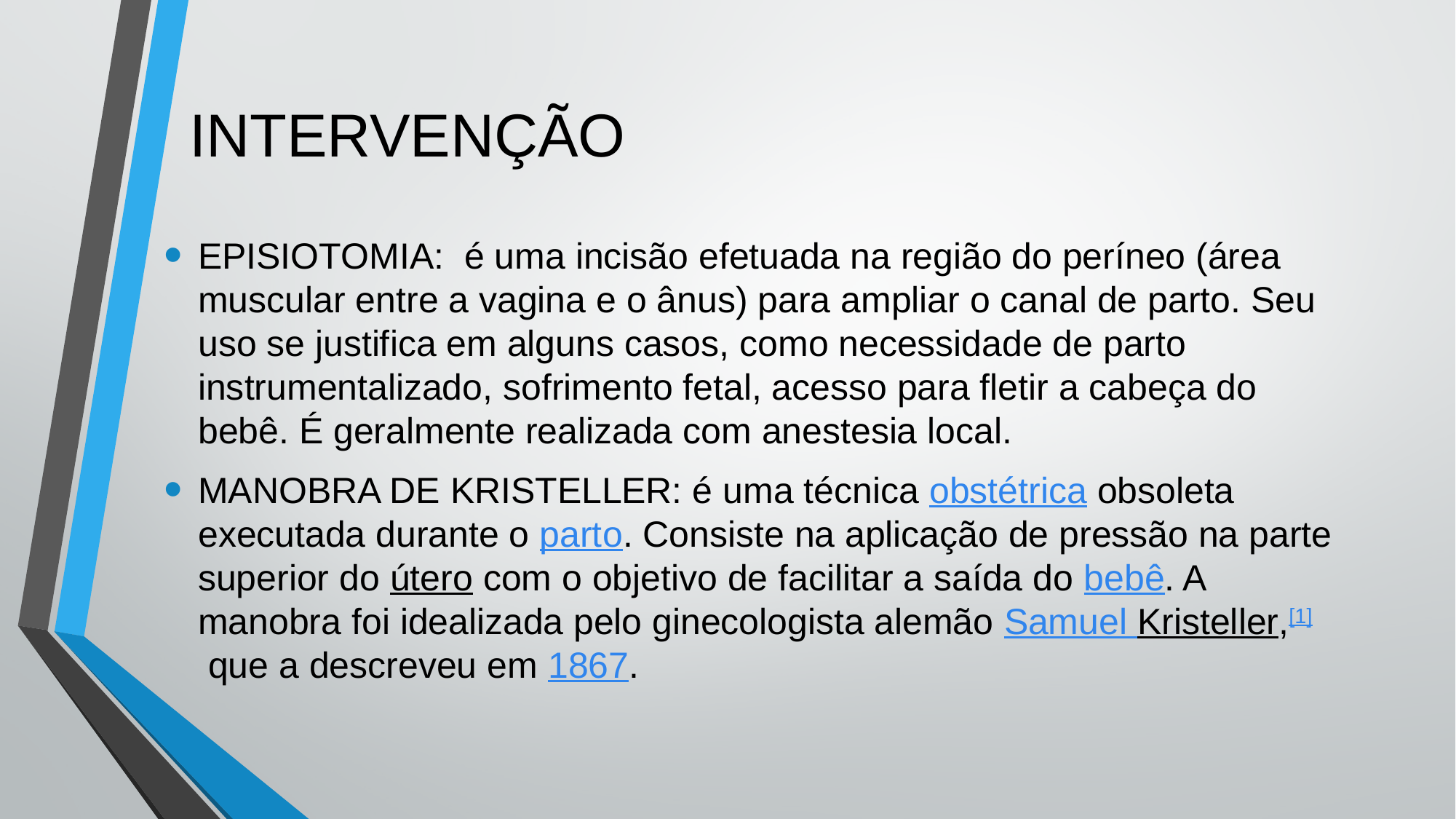

# INTERVENÇÃO
EPISIOTOMIA:  é uma incisão efetuada na região do períneo (área muscular entre a vagina e o ânus) para ampliar o canal de parto. Seu uso se justifica em alguns casos, como necessidade de parto instrumentalizado, sofrimento fetal, acesso para fletir a cabeça do bebê. É geralmente realizada com anestesia local.
MANOBRA DE KRISTELLER: é uma técnica obstétrica obsoleta executada durante o parto. Consiste na aplicação de pressão na parte superior do útero com o objetivo de facilitar a saída do bebê. A manobra foi idealizada pelo ginecologista alemão Samuel Kristeller,[1] que a descreveu em 1867.